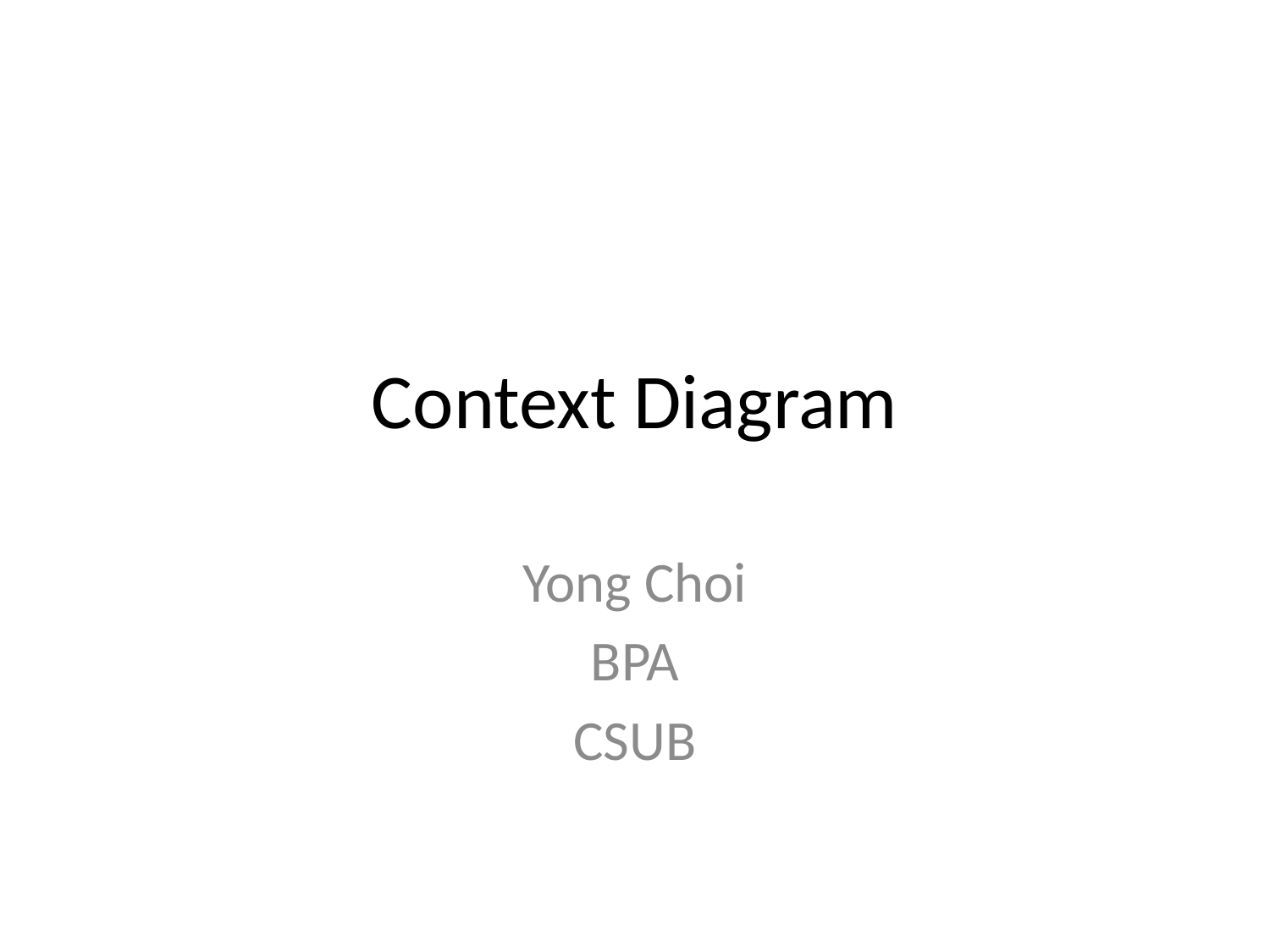

# Context Diagram
Yong Choi
BPA
CSUB